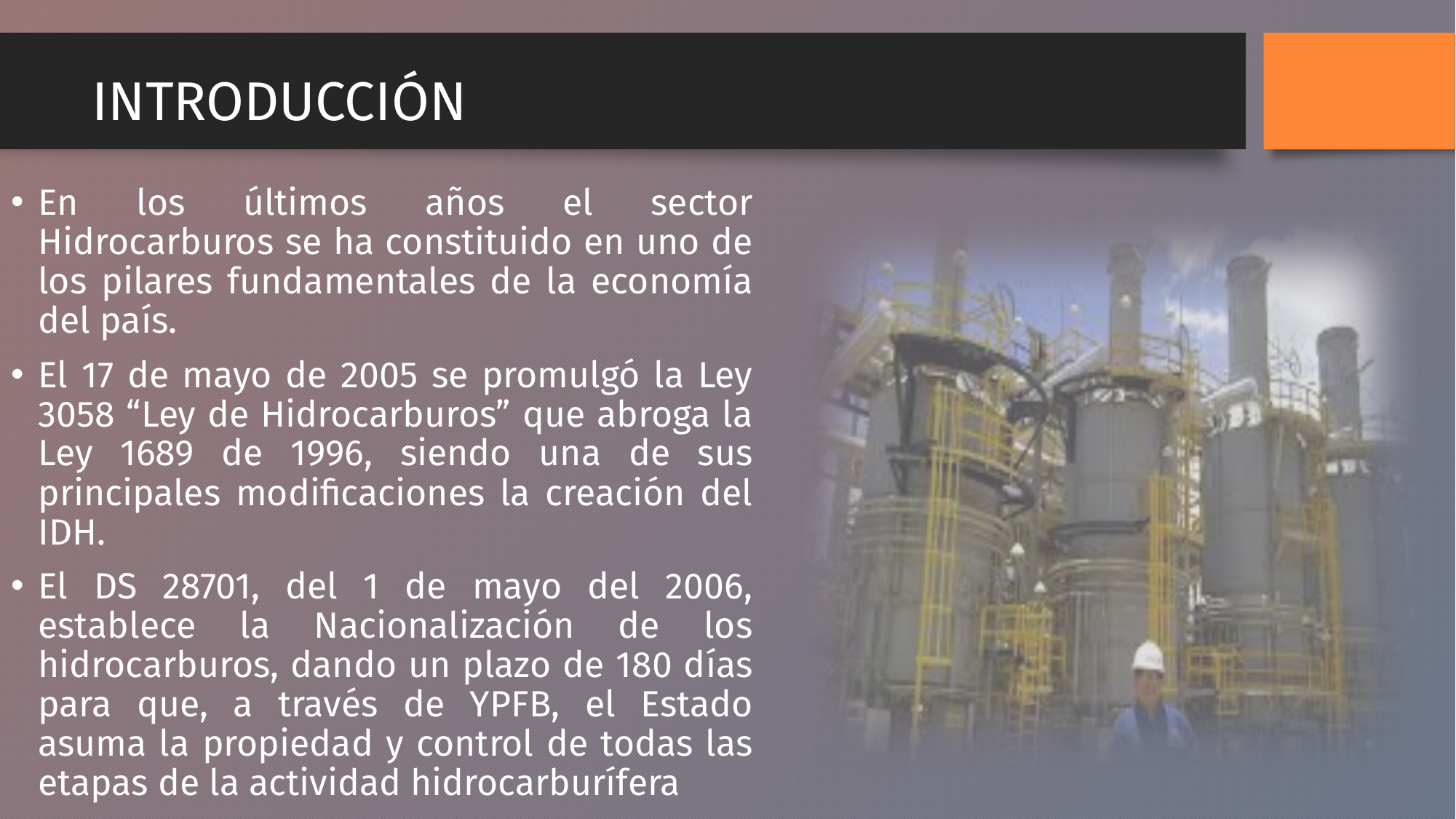

# INTRODUCCIÓN
En los últimos años el sector Hidrocarburos se ha constituido en uno de los pilares fundamentales de la economía del país.
El 17 de mayo de 2005 se promulgó la Ley 3058 “Ley de Hidrocarburos” que abroga la Ley 1689 de 1996, siendo una de sus principales modificaciones la creación del IDH.
El DS 28701, del 1 de mayo del 2006, establece la Nacionalización de los hidrocarburos, dando un plazo de 180 días para que, a través de YPFB, el Estado asuma la propiedad y control de todas las etapas de la actividad hidrocarburífera